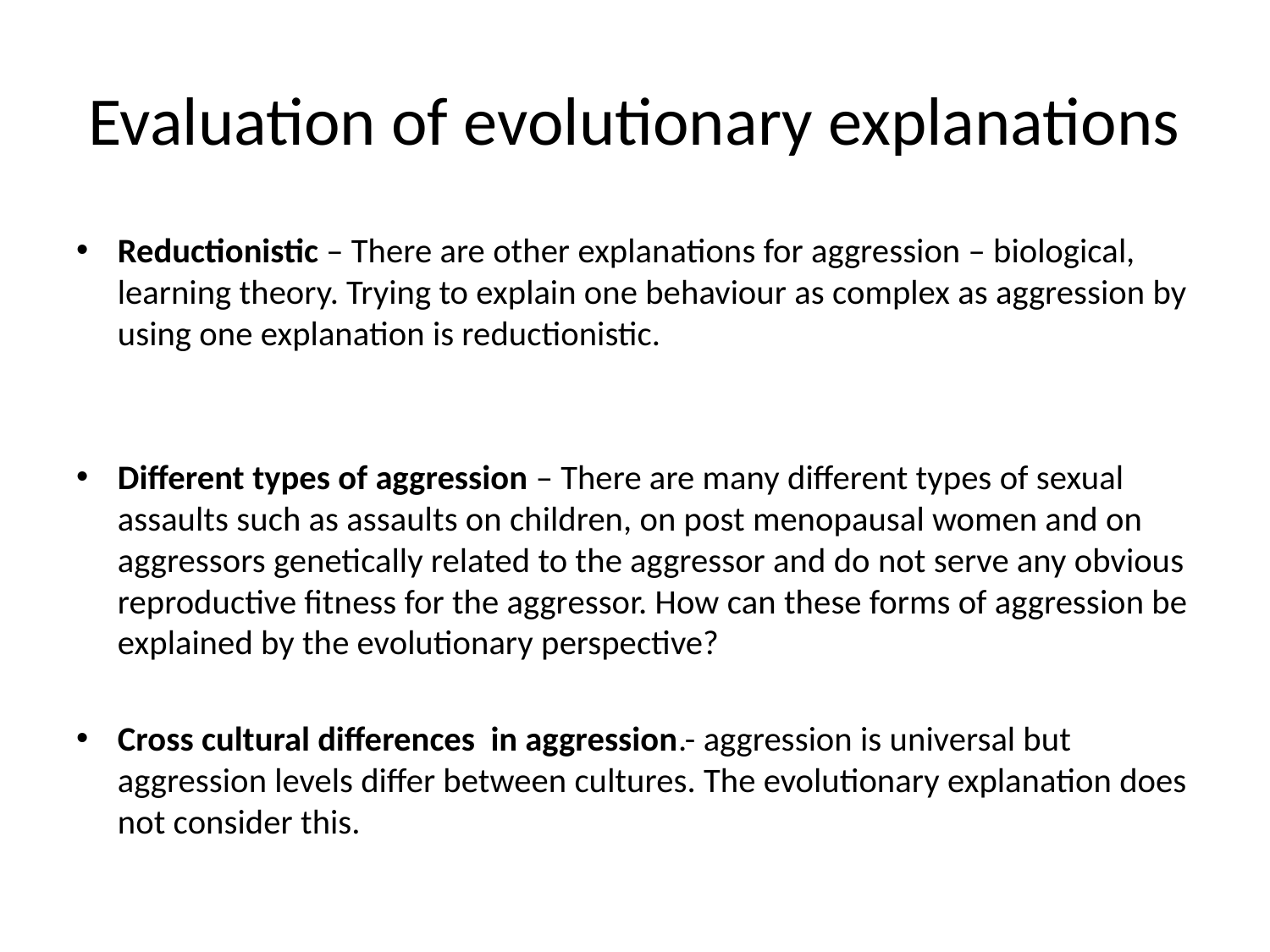

# Evaluation of evolutionary explanations
Reductionistic – There are other explanations for aggression – biological, learning theory. Trying to explain one behaviour as complex as aggression by using one explanation is reductionistic.

Different types of aggression – There are many different types of sexual assaults such as assaults on children, on post menopausal women and on aggressors genetically related to the aggressor and do not serve any obvious reproductive fitness for the aggressor. How can these forms of aggression be explained by the evolutionary perspective?

Cross cultural differences  in aggression.- aggression is universal but aggression levels differ between cultures. The evolutionary explanation does not consider this.